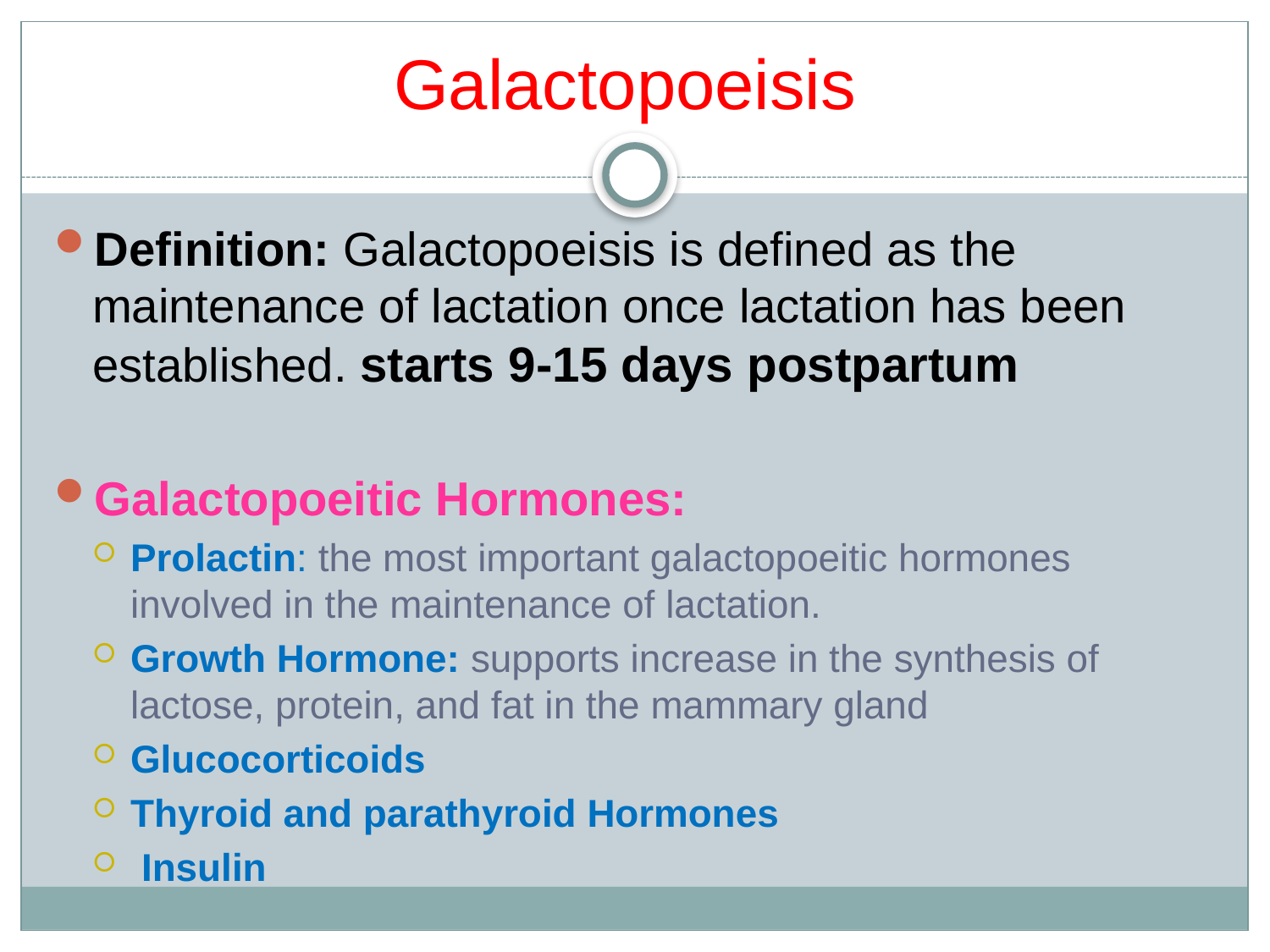

# Galactopoeisis
Definition: Galactopoeisis is defined as the maintenance of lactation once lactation has been established. starts 9-15 days postpartum

Galactopoeitic Hormones:
Prolactin: the most important galactopoeitic hormones involved in the maintenance of lactation.
Growth Hormone: supports increase in the synthesis of lactose, protein, and fat in the mammary gland
Glucocorticoids
Thyroid and parathyroid Hormones
 Insulin